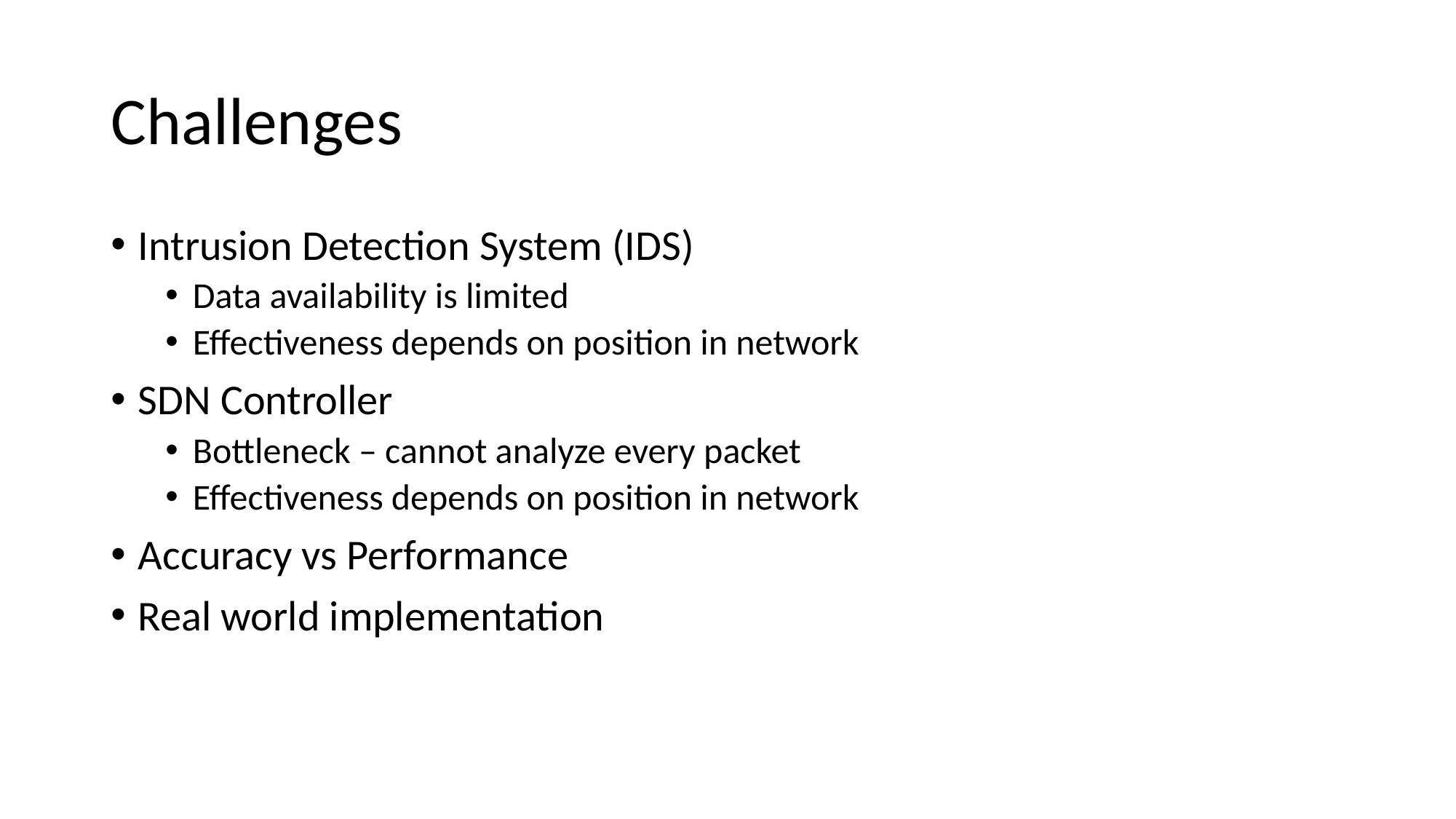

# Challenges
Intrusion Detection System (IDS)
Data availability is limited
Effectiveness depends on position in network
SDN Controller
Bottleneck – cannot analyze every packet
Effectiveness depends on position in network
Accuracy vs Performance
Real world implementation